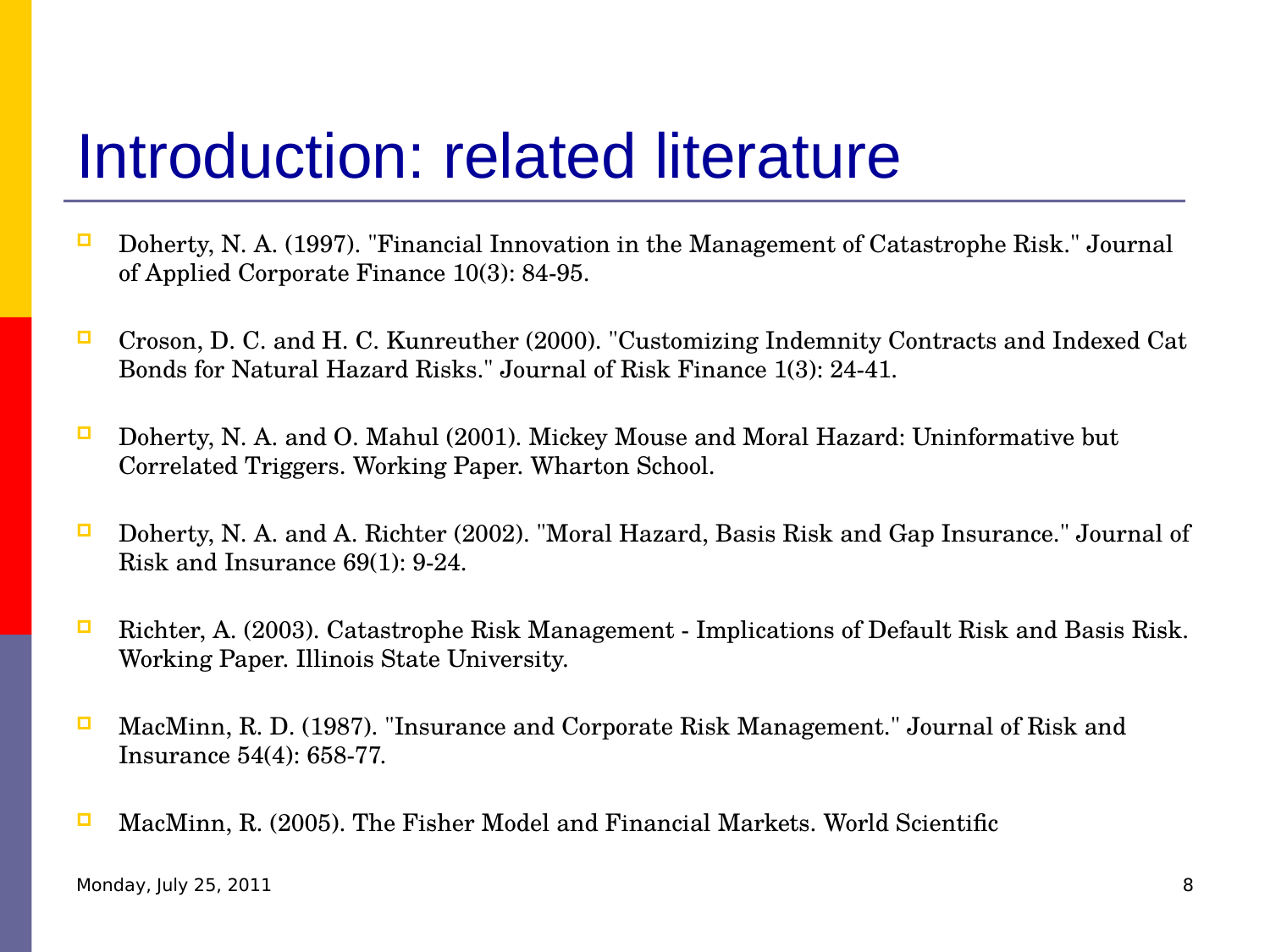

# Introduction: related literature
Doherty, N. A. (1997). "Financial Innovation in the Management of Catastrophe Risk." Journal of Applied Corporate Finance 10(3): 84-95.

Croson, D. C. and H. C. Kunreuther (2000). "Customizing Indemnity Contracts and Indexed Cat Bonds for Natural Hazard Risks." Journal of Risk Finance 1(3): 24-41.

Doherty, N. A. and O. Mahul (2001). Mickey Mouse and Moral Hazard: Uninformative but Correlated Triggers. Working Paper. Wharton School.

Doherty, N. A. and A. Richter (2002). "Moral Hazard, Basis Risk and Gap Insurance." Journal of Risk and Insurance 69(1): 9-24.

Richter, A. (2003). Catastrophe Risk Management - Implications of Default Risk and Basis Risk. Working Paper. Illinois State University.

MacMinn, R. D. (1987). "Insurance and Corporate Risk Management." Journal of Risk and Insurance 54(4): 658-77.

MacMinn, R. (2005). The Fisher Model and Financial Markets. World Scientific
Monday, July 25, 2011
8